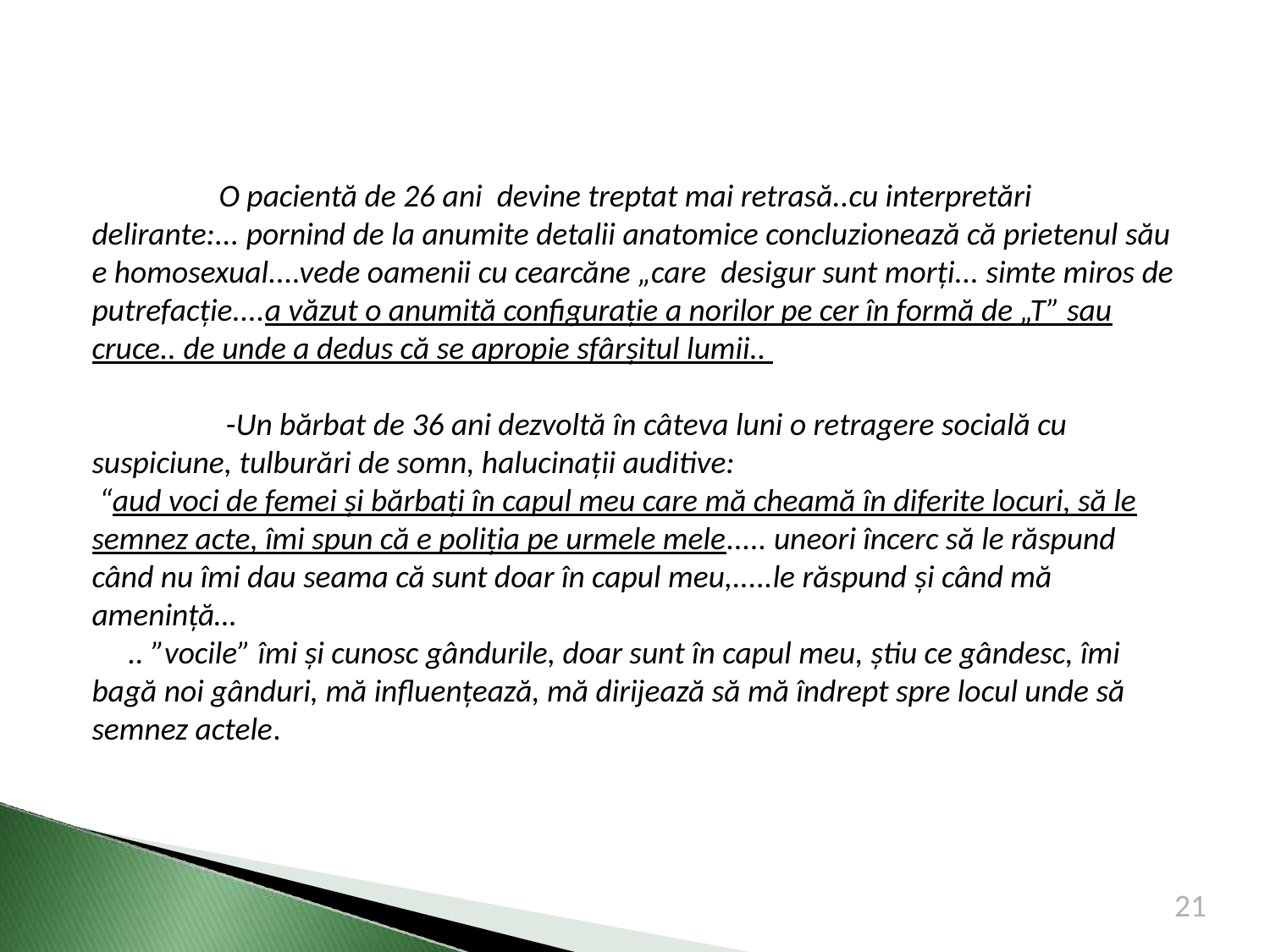

O pacientă de 26 ani  devine treptat mai retrasă..cu interpretări delirante:... pornind de la anumite detalii anatomice concluzionează că prietenul său e homosexual....vede oamenii cu cearcăne „care  desigur sunt morţi... simte miros de putrefacţie....a văzut o anumită configuraţie a norilor pe cer în formă de „T” sau cruce.. de unde a dedus că se apropie sfârşitul lumii..

	 -Un bărbat de 36 ani dezvoltă în câteva luni o retragere socială cu suspiciune, tulburări de somn, halucinaţii auditive:
 “aud voci de femei şi bărbaţi în capul meu care mă cheamă în diferite locuri, să le semnez acte, îmi spun că e poliţia pe urmele mele..... uneori încerc să le răspund când nu îmi dau seama că sunt doar în capul meu,.....le răspund şi când mă ameninţă…
     .. ”vocile” îmi și cunosc gândurile, doar sunt în capul meu, ştiu ce gândesc, îmi bagă noi gânduri, mă influenţează, mă dirijează să mă îndrept spre locul unde să semnez actele.

21